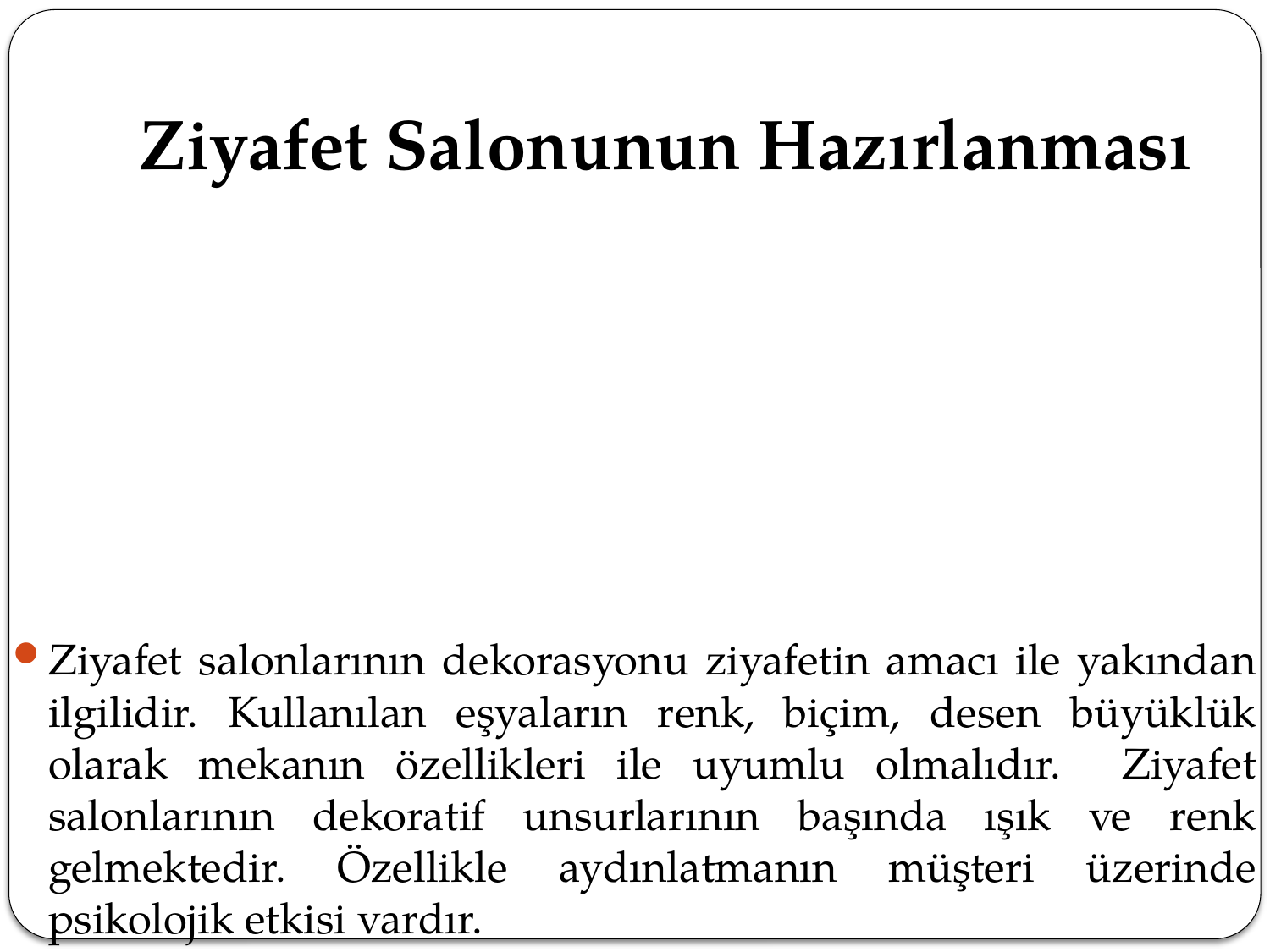

# Ziyafet Salonunun Hazırlanması
Ziyafet salonlarının dekorasyonu ziyafetin amacı ile yakından ilgilidir. Kullanılan eşyaların renk, biçim, desen büyüklük olarak mekanın özellikleri ile uyumlu olmalıdır.  Ziyafet salonlarının dekoratif unsurlarının başında ışık ve renk gelmektedir. Özellikle aydınlatmanın müşteri üzerinde psikolojik etkisi vardır.